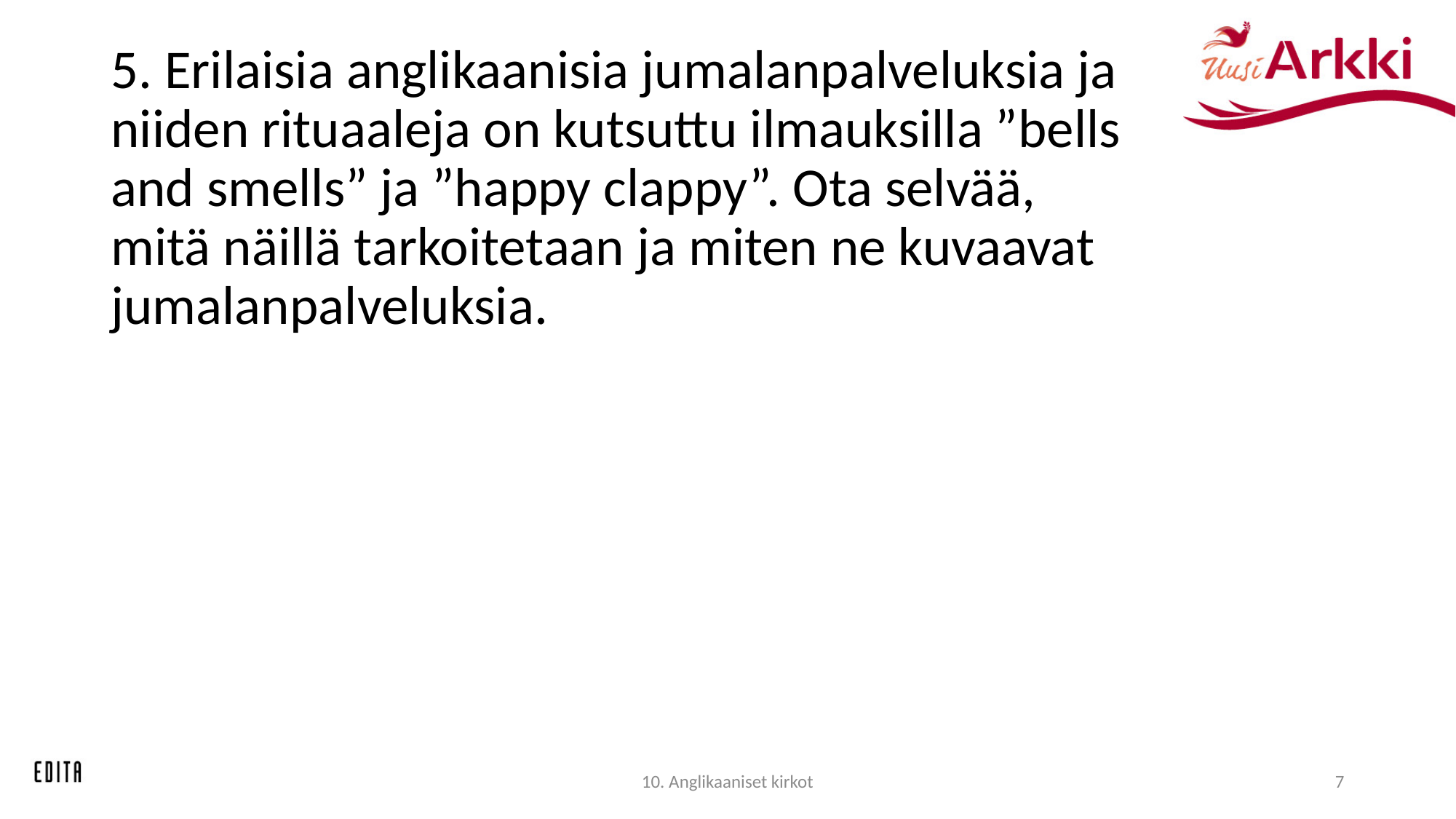

# 5. Erilaisia anglikaanisia jumalanpalveluksia ja niiden rituaaleja on kutsuttu ilmauksilla ”bells and smells” ja ”happy clappy”. Ota selvää, mitä näillä tarkoitetaan ja miten ne kuvaavat jumalanpalveluksia.
10. Anglikaaniset kirkot
7